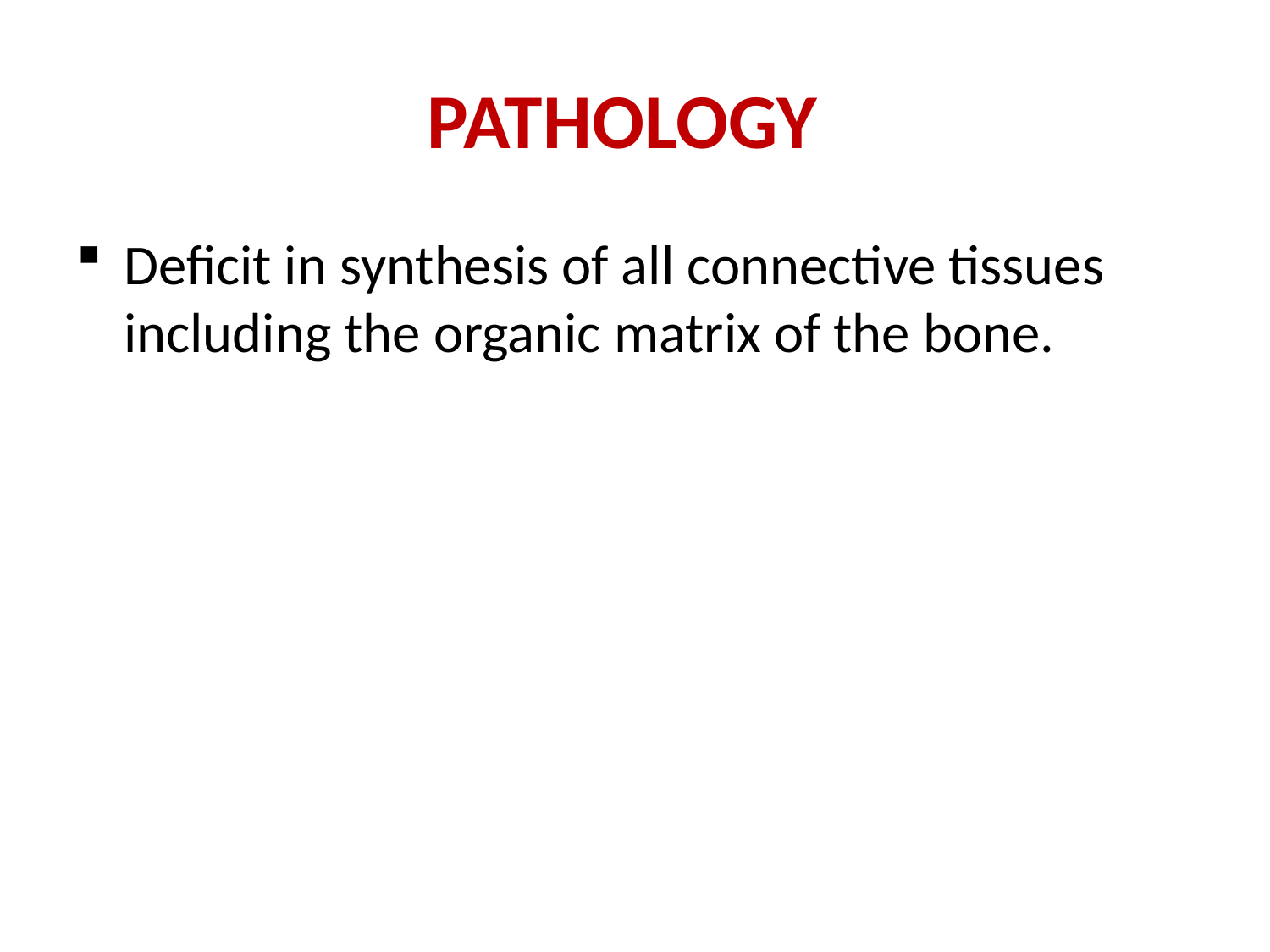

# PATHOLOGY
Deficit in synthesis of all connective tissues including the organic matrix of the bone.